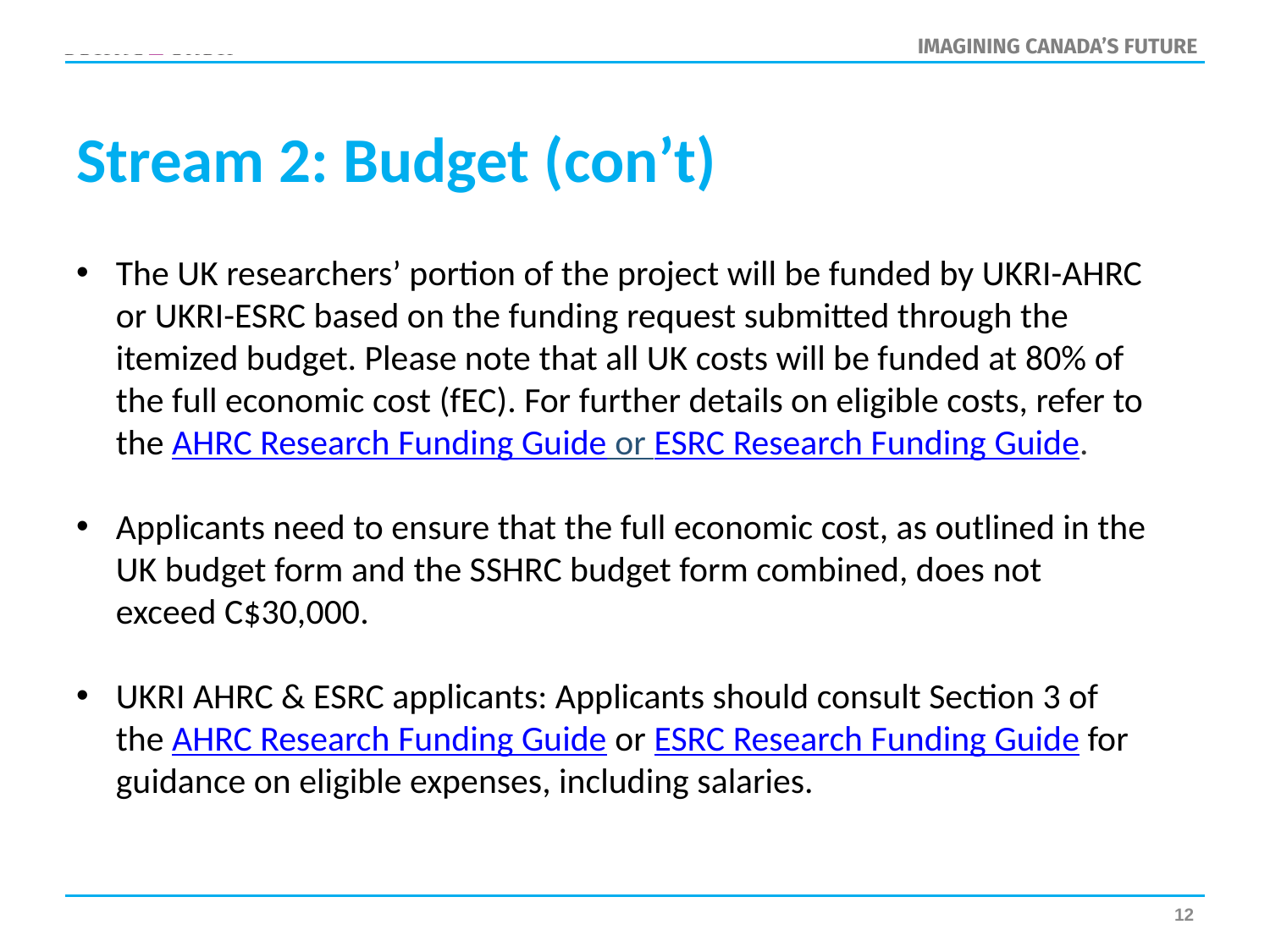

# Stream 2: Budget (con’t)

The UK researchers’ portion of the project will be funded by UKRI-AHRC or UKRI-ESRC based on the funding request submitted through the itemized budget. Please note that all UK costs will be funded at 80% of the full economic cost (fEC). For further details on eligible costs, refer to the AHRC Research Funding Guide or ESRC Research Funding Guide.

Applicants need to ensure that the full economic cost, as outlined in the UK budget form and the SSHRC budget form combined, does not exceed C$30,000.

UKRI AHRC & ESRC applicants: Applicants should consult Section 3 of the AHRC Research Funding Guide or ESRC Research Funding Guide for guidance on eligible expenses, including salaries.

12